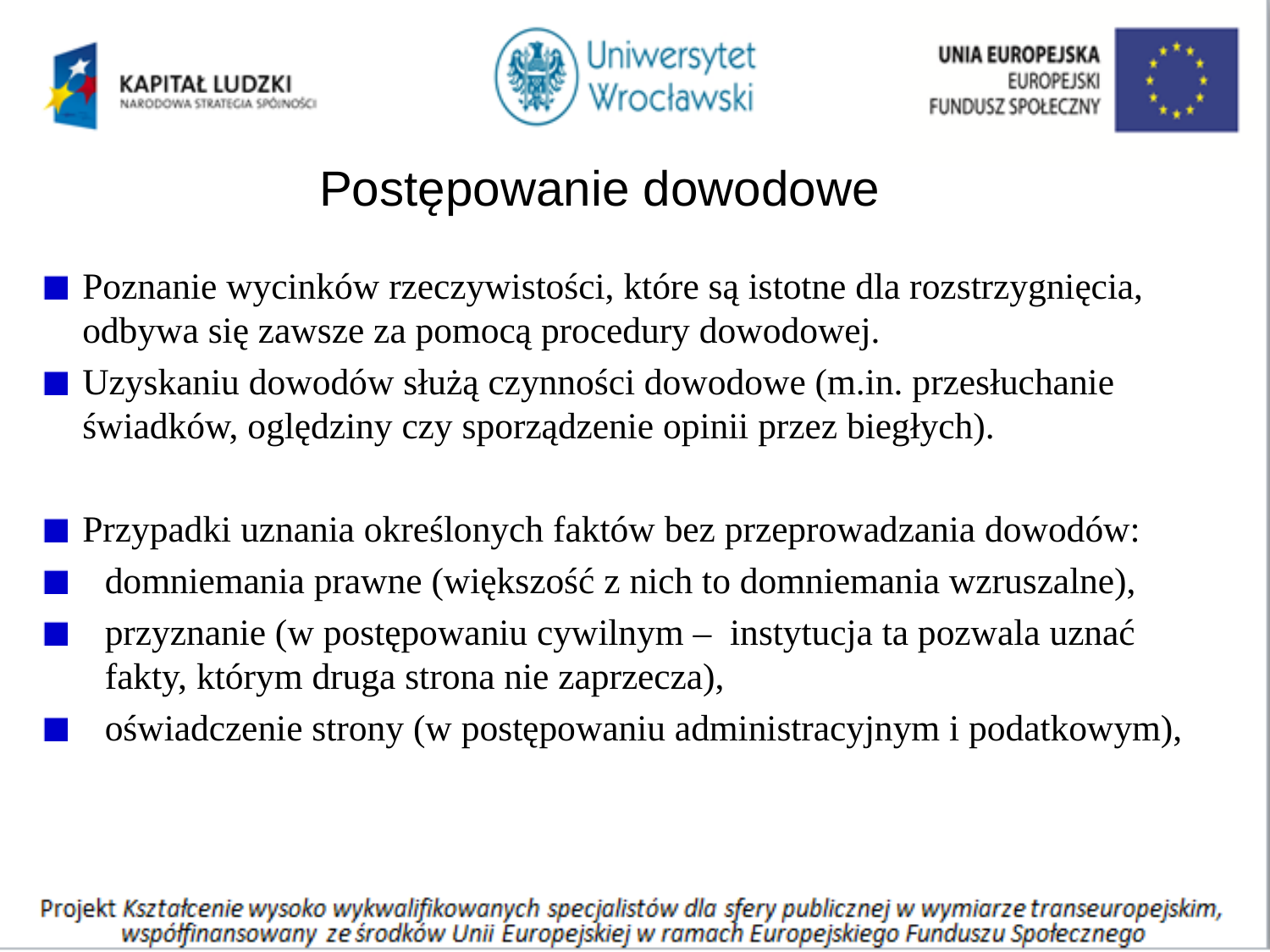

# Postępowanie dowodowe
Poznanie wycinków rzeczywistości, które są istotne dla rozstrzygnięcia, odbywa się zawsze za pomocą procedury dowodowej.
Uzyskaniu dowodów służą czynności dowodowe (m.in. przesłuchanie świadków, oględziny czy sporządzenie opinii przez biegłych).

Przypadki uznania określonych faktów bez przeprowadzania dowodów:
domniemania prawne (większość z nich to domniemania wzruszalne),
przyznanie (w postępowaniu cywilnym –  instytucja ta pozwala uznać fakty, którym druga strona nie zaprzecza),
oświadczenie strony (w postępowaniu administracyjnym i podatkowym),